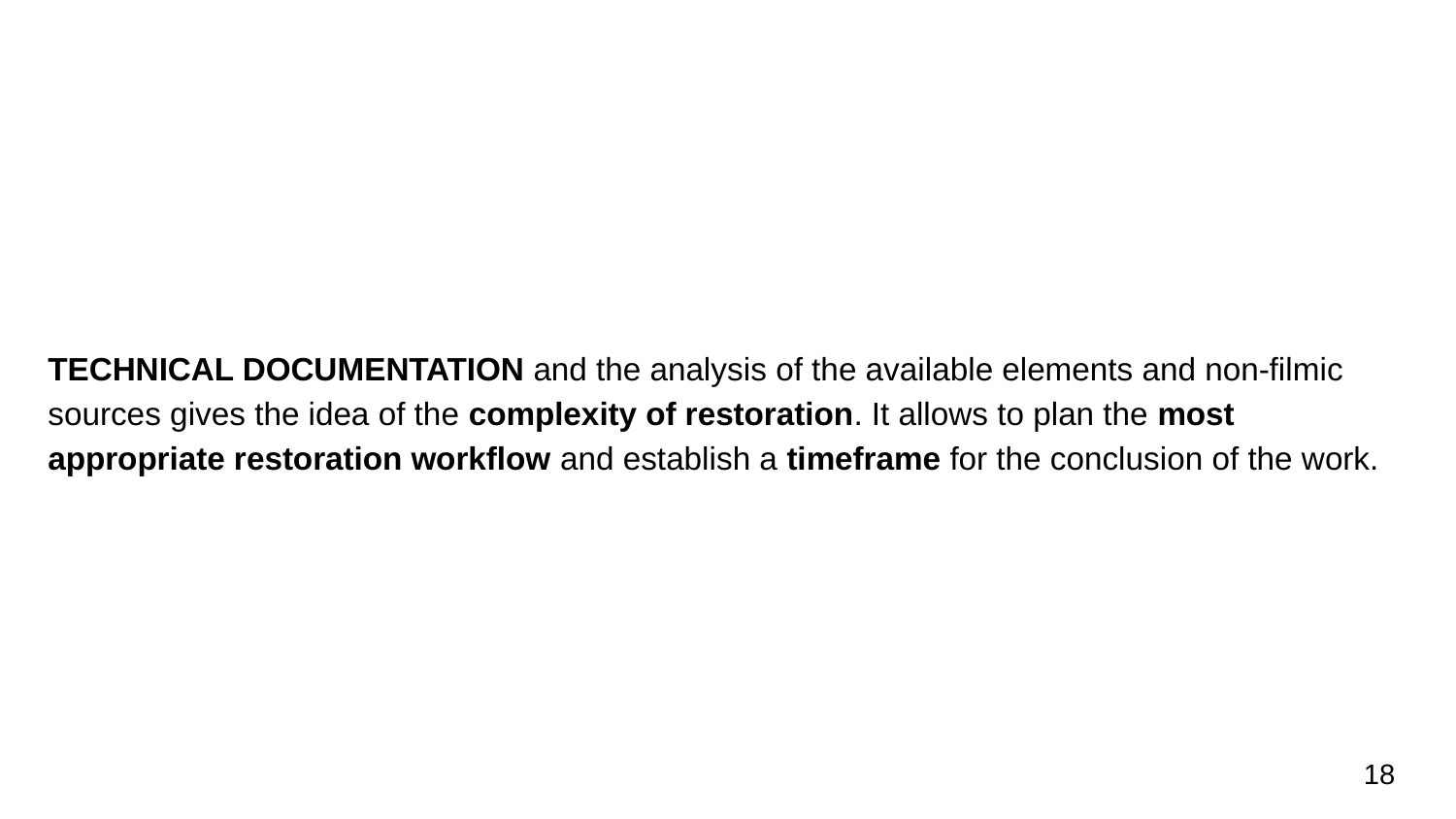

TECHNICAL DOCUMENTATION and the analysis of the available elements and non-filmic sources gives the idea of the complexity of restoration. It allows to plan the most appropriate restoration workflow and establish a timeframe for the conclusion of the work.
18